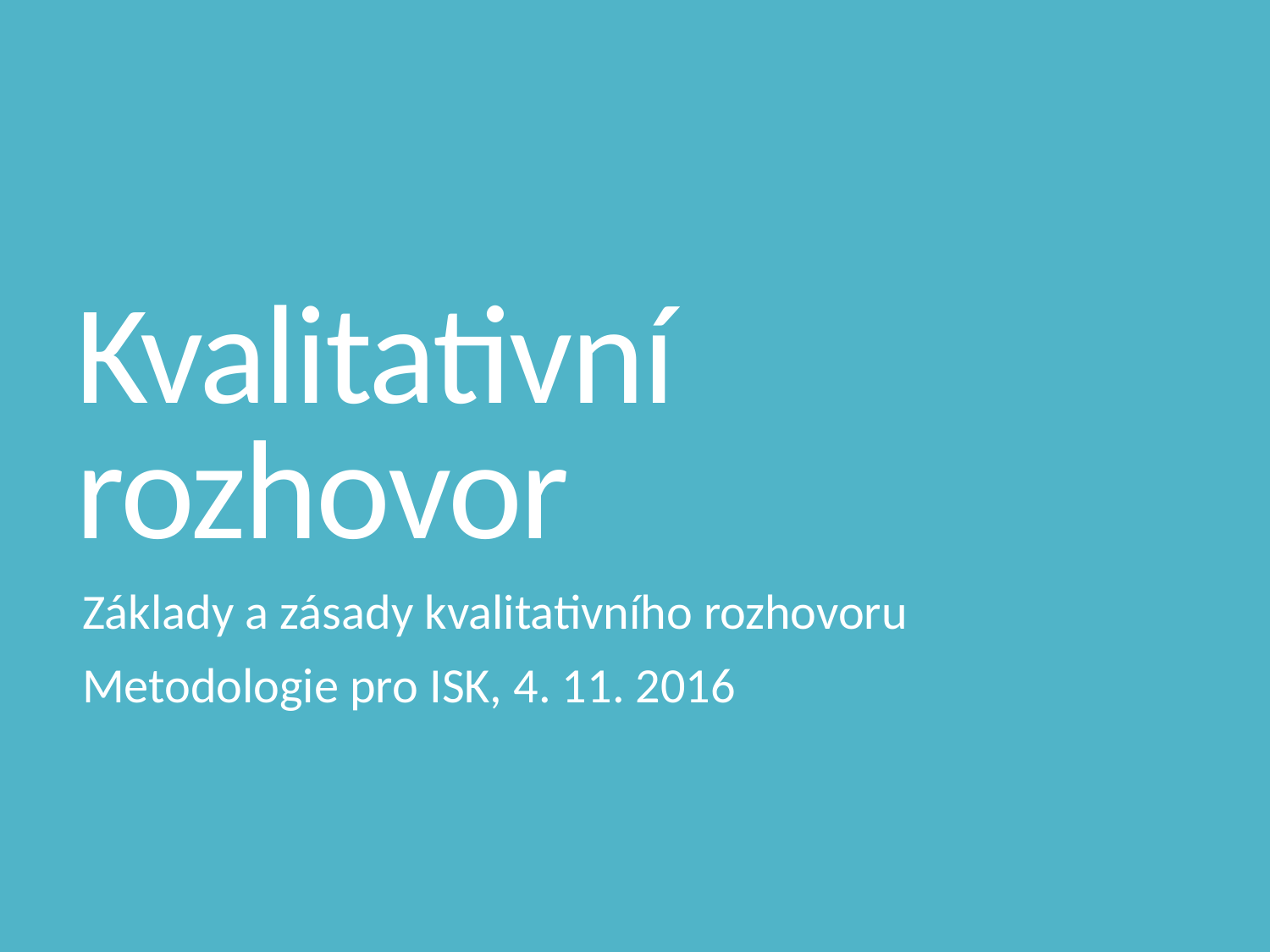

# Kvalitativní rozhovor
Základy a zásady kvalitativního rozhovoru
Metodologie pro ISK, 4. 11. 2016